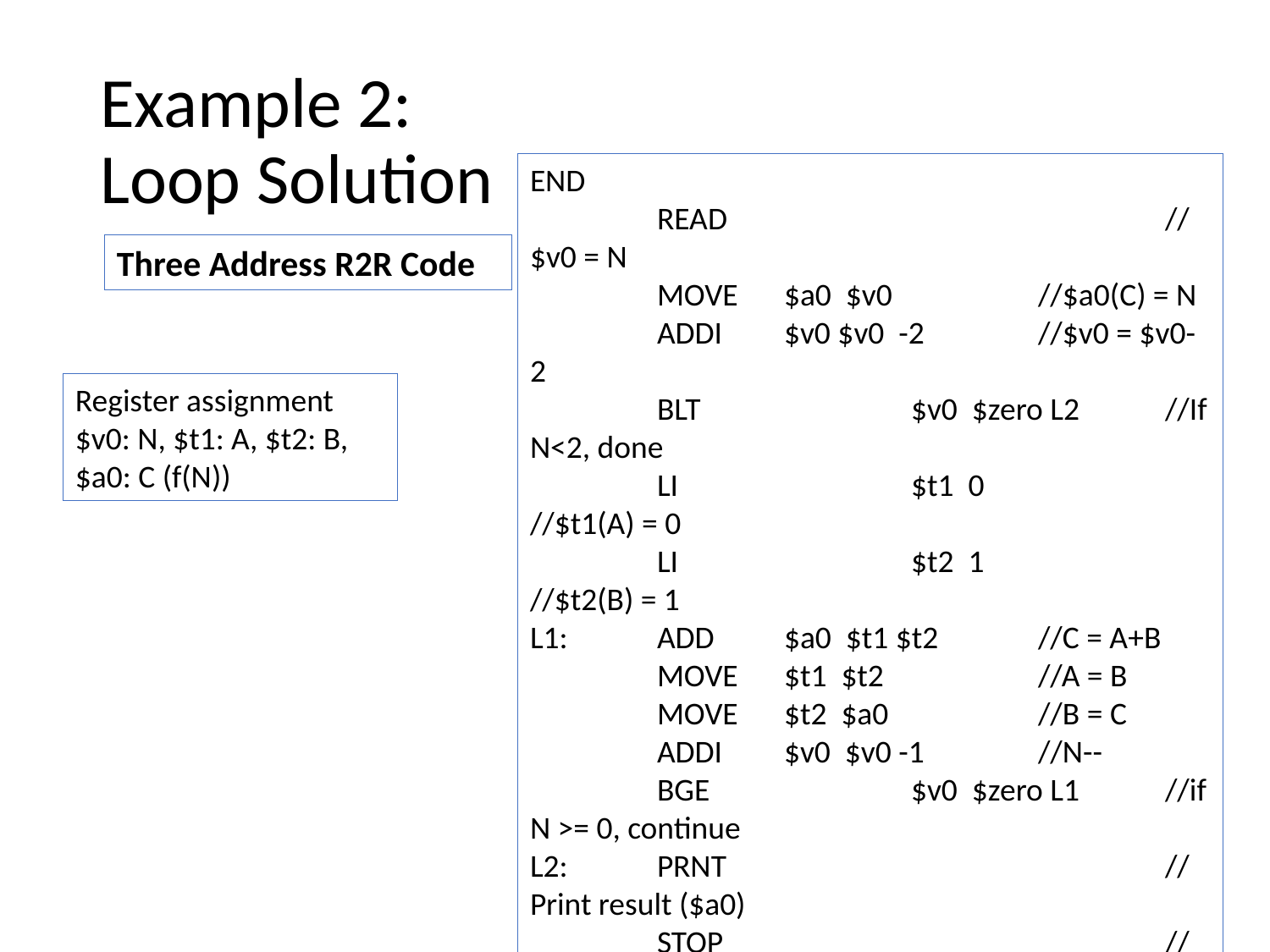

# Example 2: Loop Solution
END
	READ				//$v0 = N
	MOVE 	$a0  $v0		//$a0(C) = N
	ADDI 	$v0 $v0  -2	//$v0 = $v0-2
	BLT 		$v0  $zero L2	//If N<2, done
	LI 		$t1  0		//$t1(A) = 0
	LI 		$t2  1		//$t2(B) = 1
L1:	ADD 	$a0  $t1 $t2	//C = A+B
	MOVE 	$t1  $t2 		//A = B
	MOVE 	$t2  $a0		//B = C
	ADDI 	$v0  $v0 -1	//N--
	BGE 		$v0  $zero L1	//if N >= 0, continue
L2:	PRNT				//Print result ($a0)
	STOP				//Terminate
END
10
Three Address R2R Code
Register assignment
$v0: N, $t1: A, $t2: B,
$a0: C (f(N))